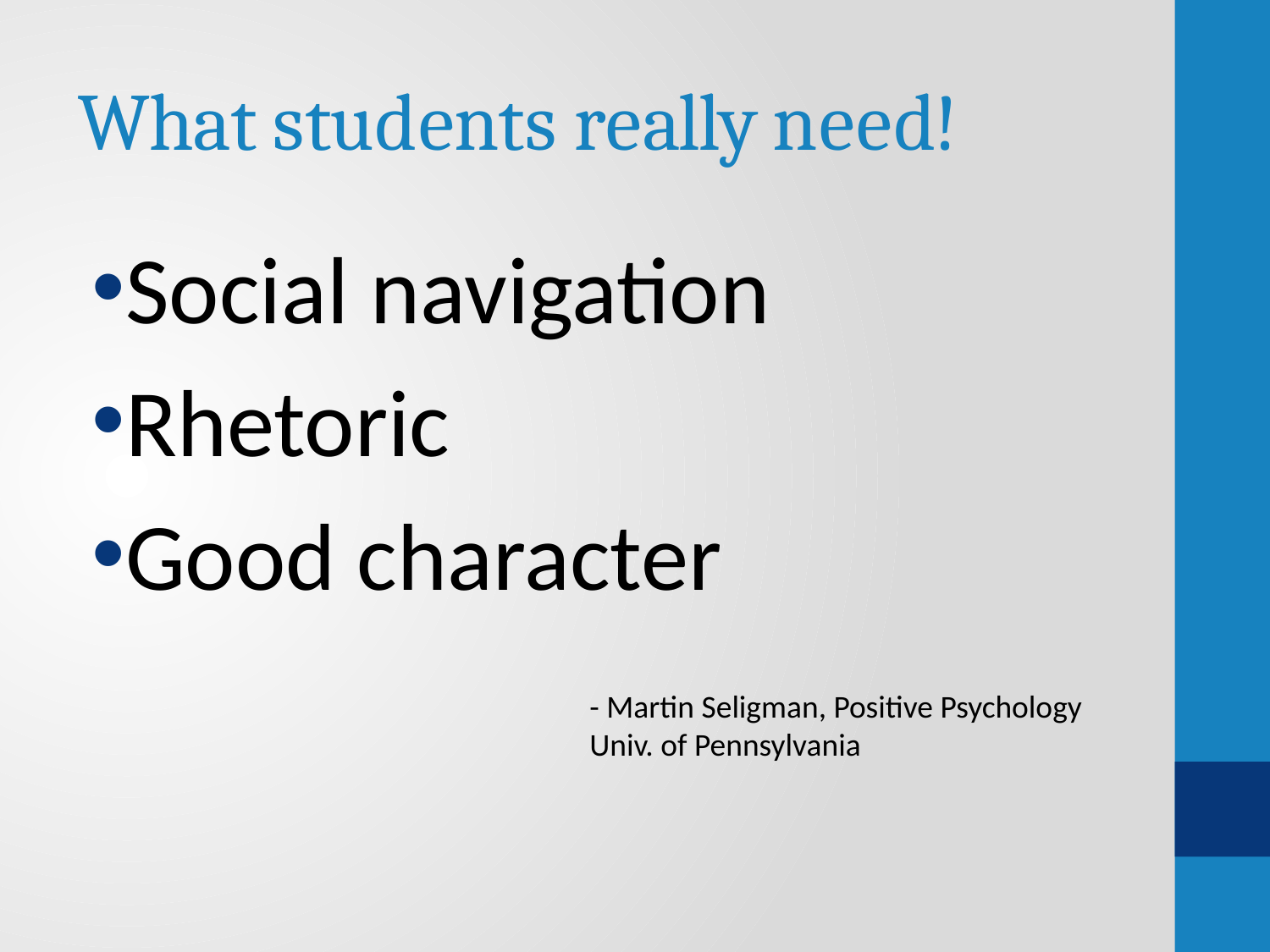

# What students really need!
Social navigation
Rhetoric
Good character

- Martin Seligman, Positive Psychology
Univ. of Pennsylvania